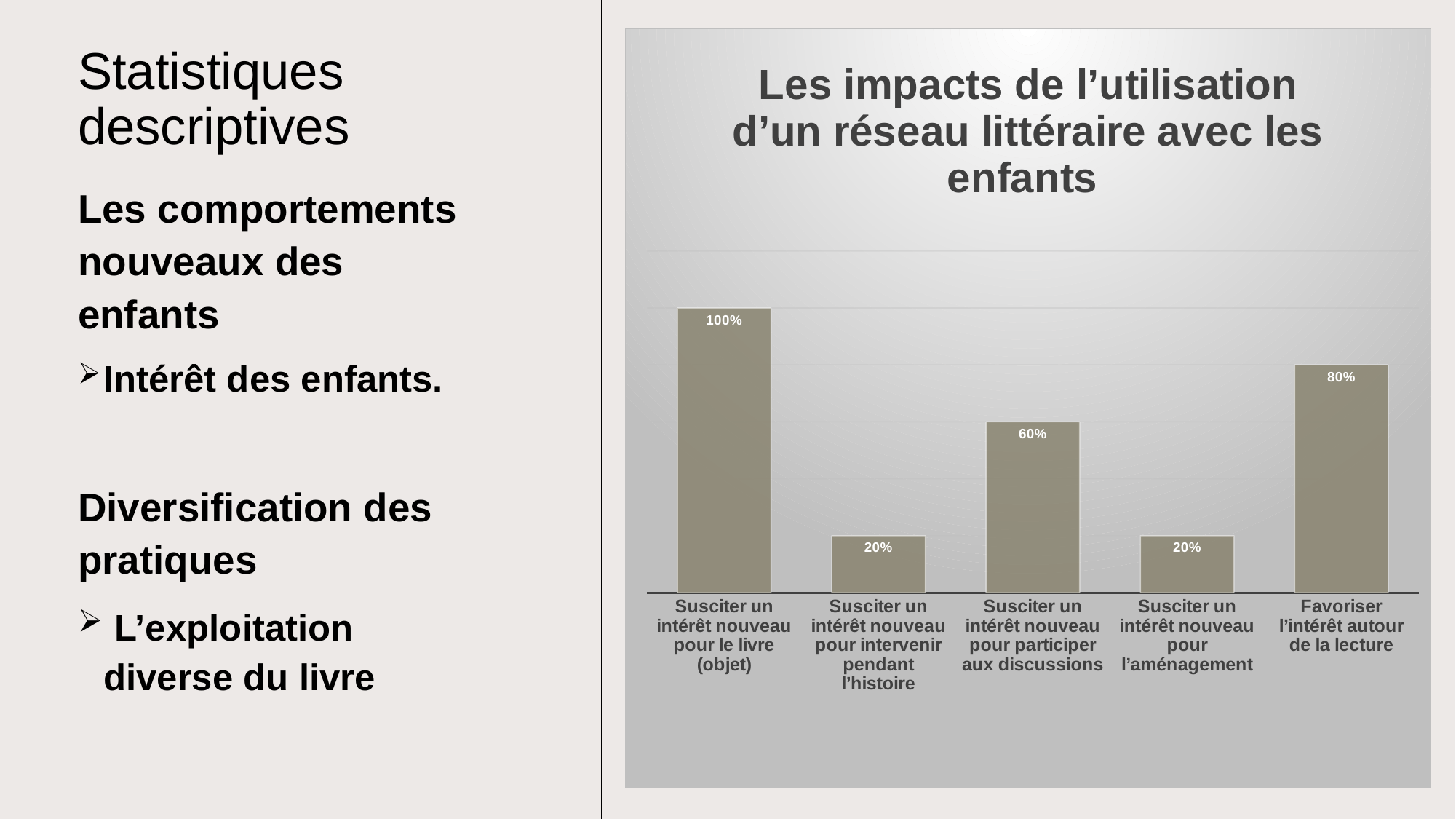

### Chart: Les impacts de l’utilisation d’un réseau littéraire avec les enfants

| Category |  |
|---|---|
| Susciter un intérêt nouveau pour le livre (objet) | 1.0 |
| Susciter un intérêt nouveau pour intervenir pendant l’histoire | 0.2 |
| Susciter un intérêt nouveau pour participer aux discussions | 0.6 |
| Susciter un intérêt nouveau pour l’aménagement | 0.2 |
| Favoriser l’intérêt autour de la lecture | 0.8 |
# Statistiques descriptives
Les comportements nouveaux des enfants
Intérêt des enfants.

Diversification des pratiques
 L’exploitation diverse du livre